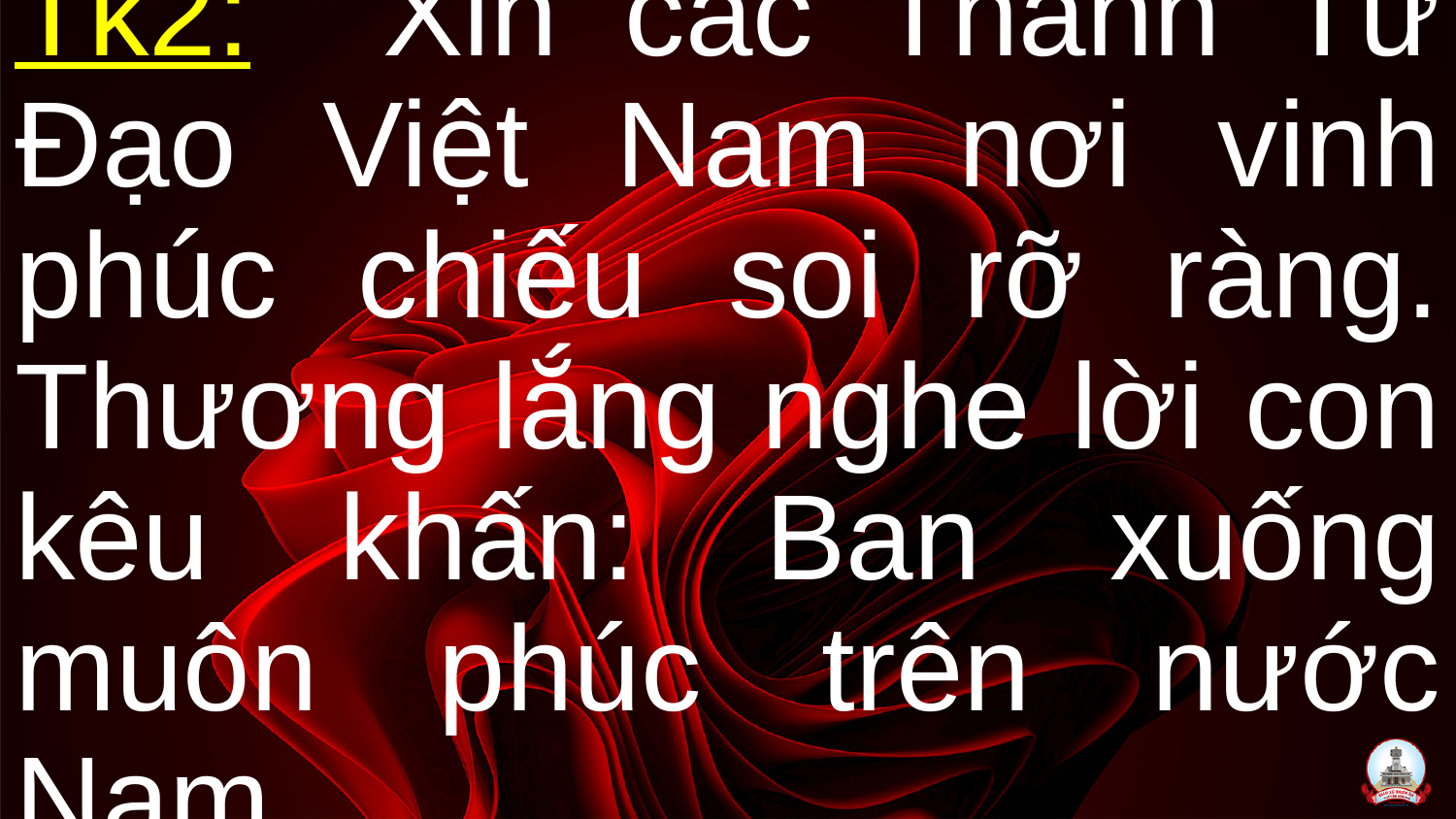

Tk2:  Xin các Thánh Tử Đạo Việt Nam nơi vinh phúc chiếu soi rỡ ràng. Thương lắng nghe lời con kêu khấn: Ban xuống muôn phúc trên nước Nam.